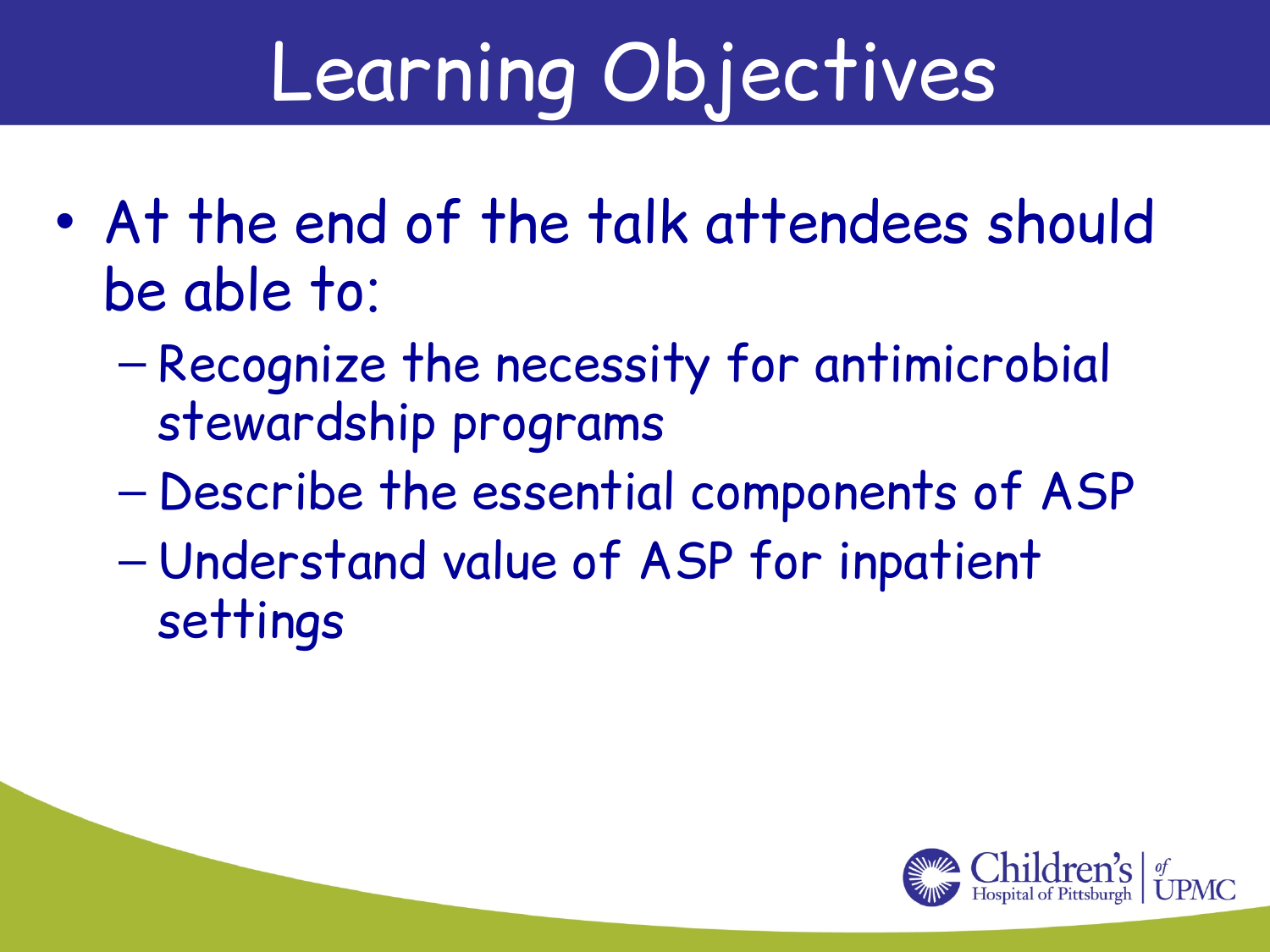

# Learning Objectives
At the end of the talk attendees should be able to:
Recognize the necessity for antimicrobial stewardship programs
Describe the essential components of ASP
Understand value of ASP for inpatient settings